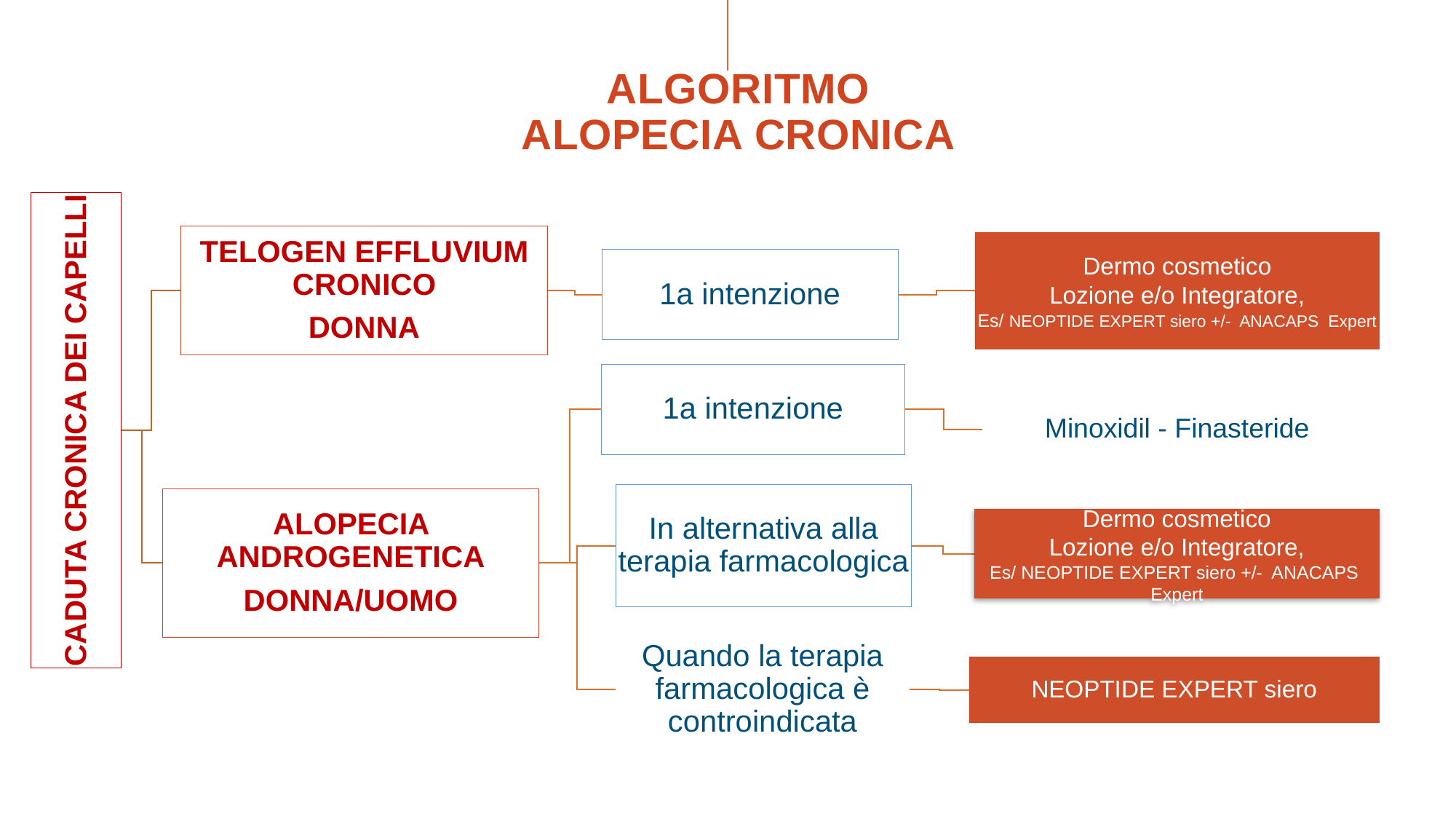

# ALGORITMO ALOPECIA CRONICA

CADUTA CRONICA DEI CAPELLI
TELOGEN EFFLUVIUM CRONICO
DONNA
1a intenzione
Dermo cosmetico
Lozione e/o Integratore,
Es/ NEOPTIDE EXPERT siero +/-  ANACAPS  Expert
ALOPECIA ANDROGENETICA
DONNA/UOMO
1a intenzione
Minoxidil - Finasteride
In alternativa alla terapia farmacologica
Dermo cosmetico
Lozione e/o Integratore,
Es/ NEOPTIDE EXPERT siero +/-  ANACAPS  Expert
Quando la terapia farmacologica è controindicata
NEOPTIDE EXPERT siero